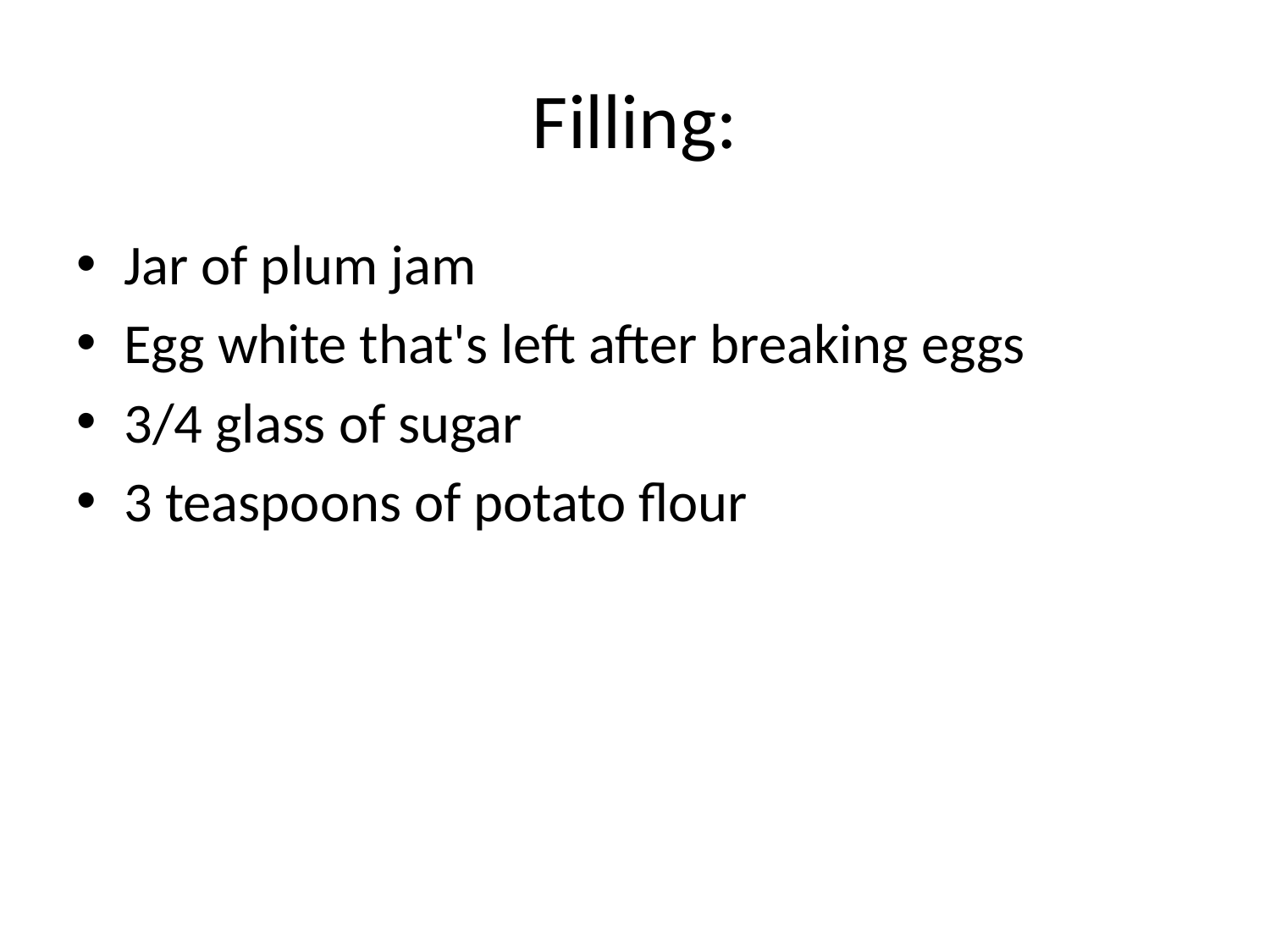

# Filling:
Jar of plum jam
Egg white that's left after breaking eggs
3/4 glass of sugar
3 teaspoons of potato flour